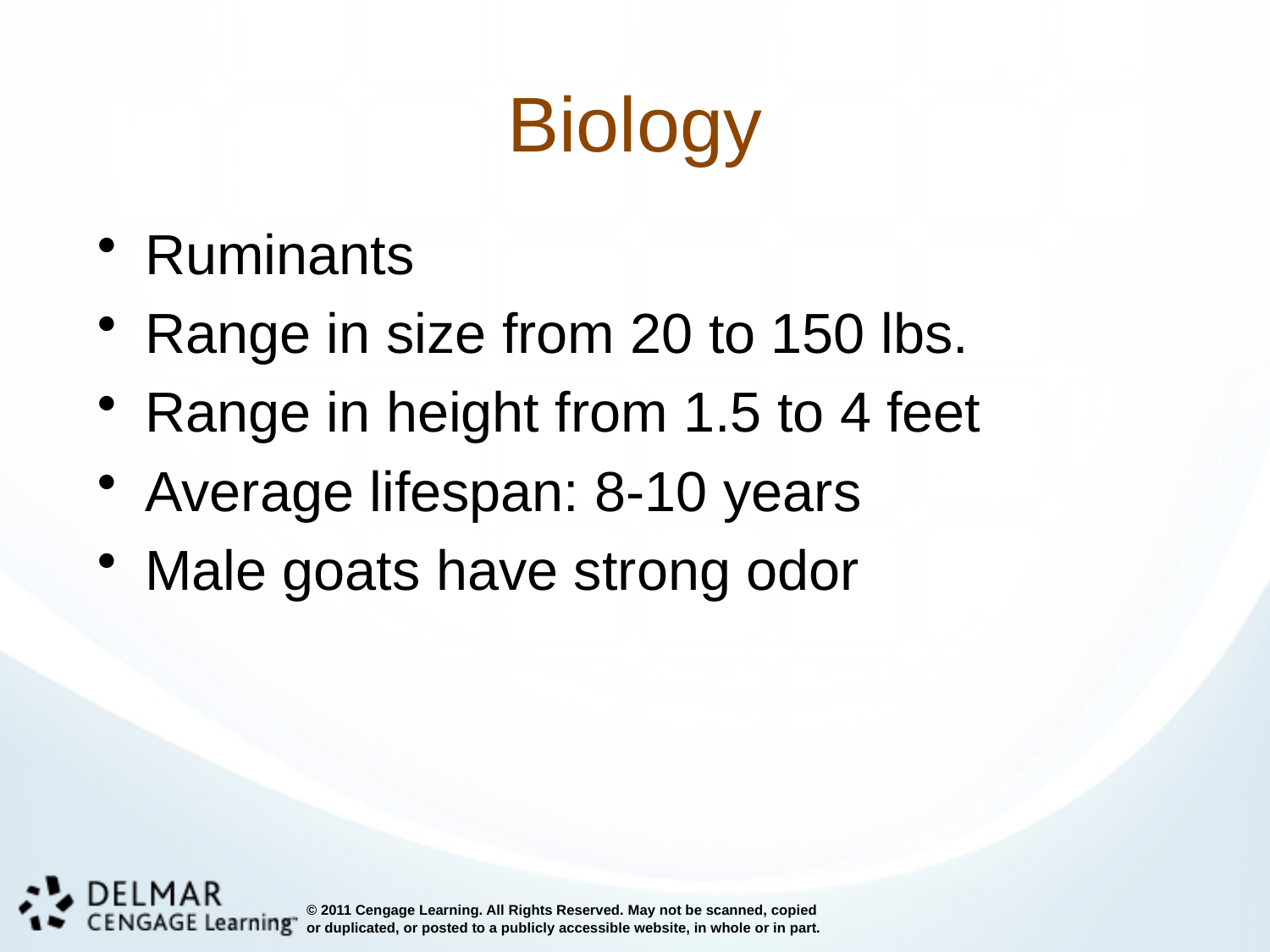

# Biology
Ruminants
Range in size from 20 to 150 lbs.
Range in height from 1.5 to 4 feet
Average lifespan: 8-10 years
Male goats have strong odor